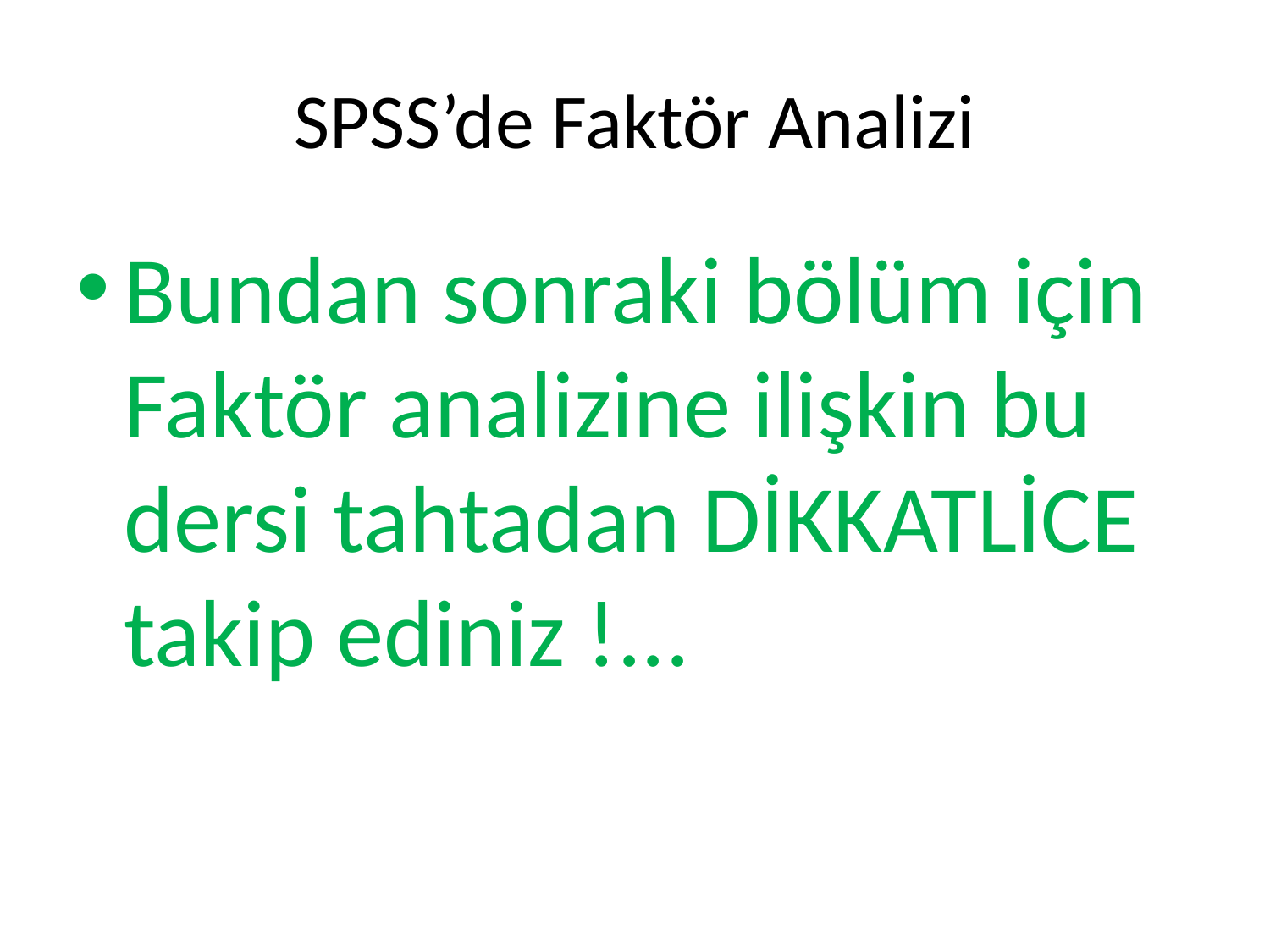

# SPSS’de Faktör Analizi
Bundan sonraki bölüm için Faktör analizine ilişkin bu dersi tahtadan DİKKATLİCE takip ediniz !...